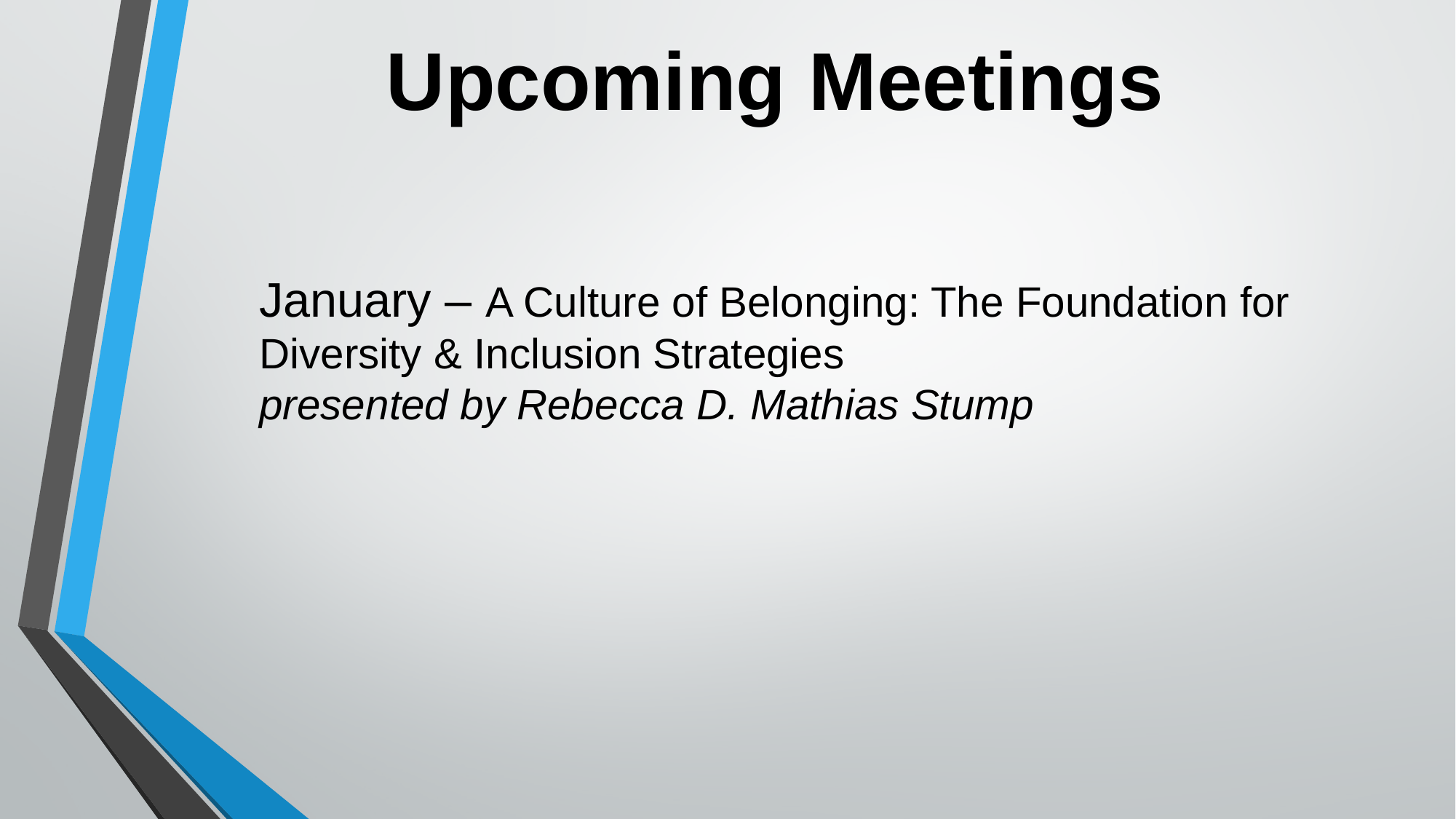

# Upcoming Meetings
January – A Culture of Belonging: The Foundation for Diversity & Inclusion Strategies
presented by Rebecca D. Mathias Stump